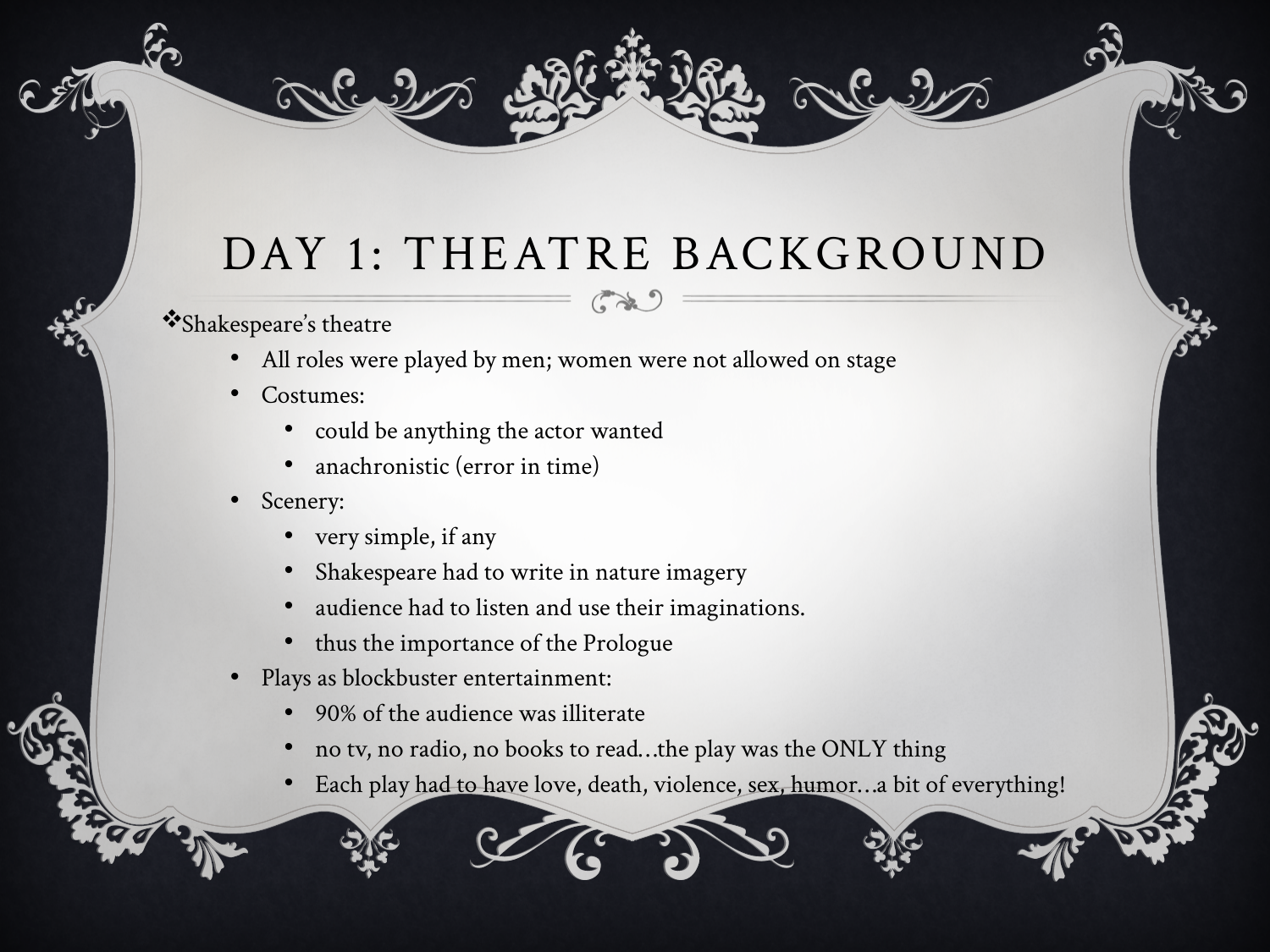

# Day 1: Theatre Background
Shakespeare’s theatre
All roles were played by men; women were not allowed on stage
Costumes:
could be anything the actor wanted
anachronistic (error in time)
Scenery:
very simple, if any
Shakespeare had to write in nature imagery
audience had to listen and use their imaginations.
thus the importance of the Prologue
Plays as blockbuster entertainment:
90% of the audience was illiterate
no tv, no radio, no books to read…the play was the ONLY thing
Each play had to have love, death, violence, sex, humor…a bit of everything!